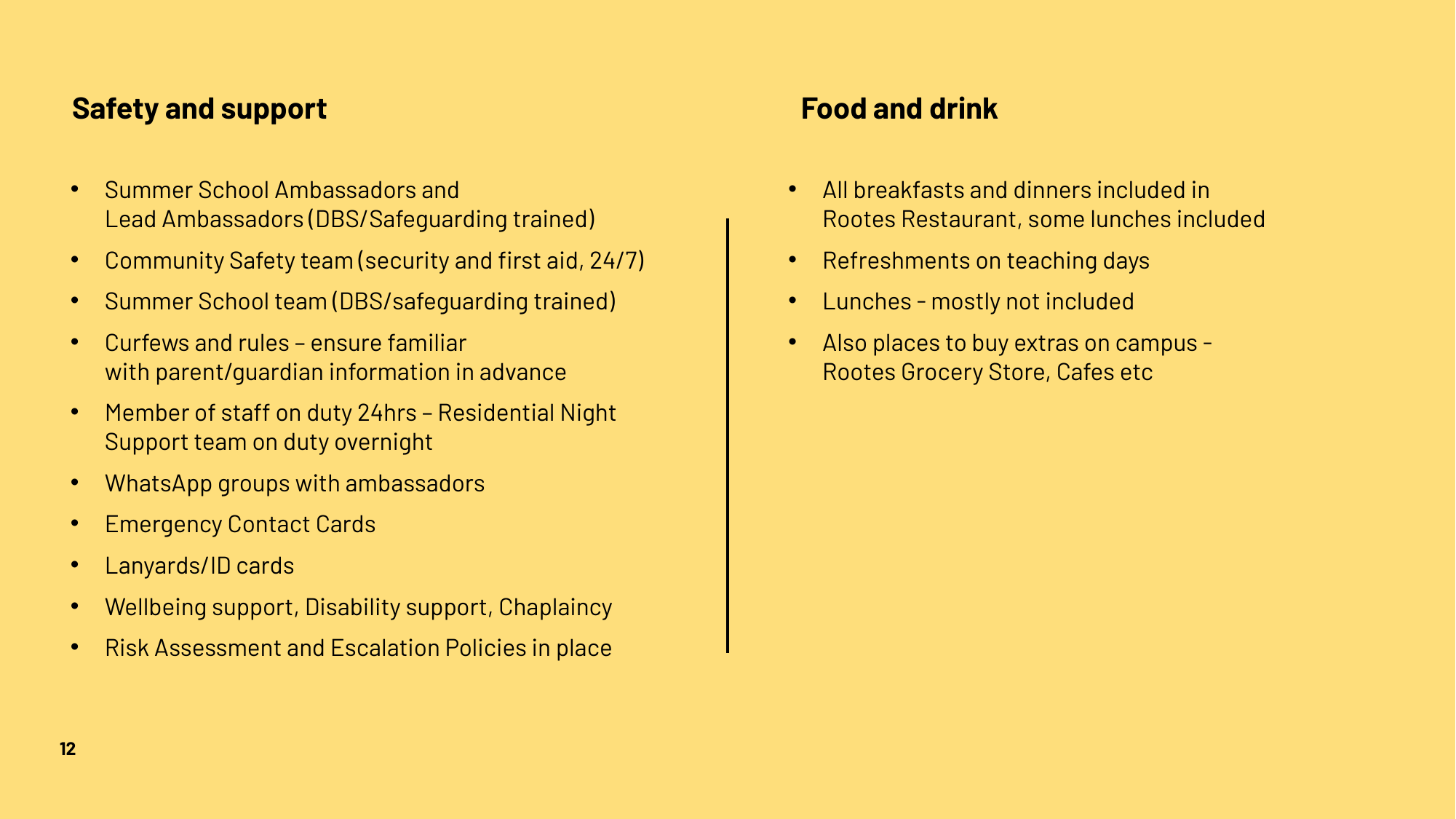

Food and drink
Safety and support
Summer School Ambassadors and Lead Ambassadors (DBS/Safeguarding trained)
Community Safety team (security and first aid, 24/7)
Summer School team (DBS/safeguarding trained)
Curfews and rules – ensure familiar with parent/guardian information in advance
Member of staff on duty 24hrs – Residential Night Support team on duty overnight
WhatsApp groups with ambassadors
Emergency Contact Cards
Lanyards/ID cards
Wellbeing support, Disability support, Chaplaincy
Risk Assessment and Escalation Policies in place

All breakfasts and dinners included in Rootes Restaurant, some lunches included
Refreshments on teaching days
Lunches - mostly not included
Also places to buy extras on campus -Rootes Grocery Store, Cafes etc

12